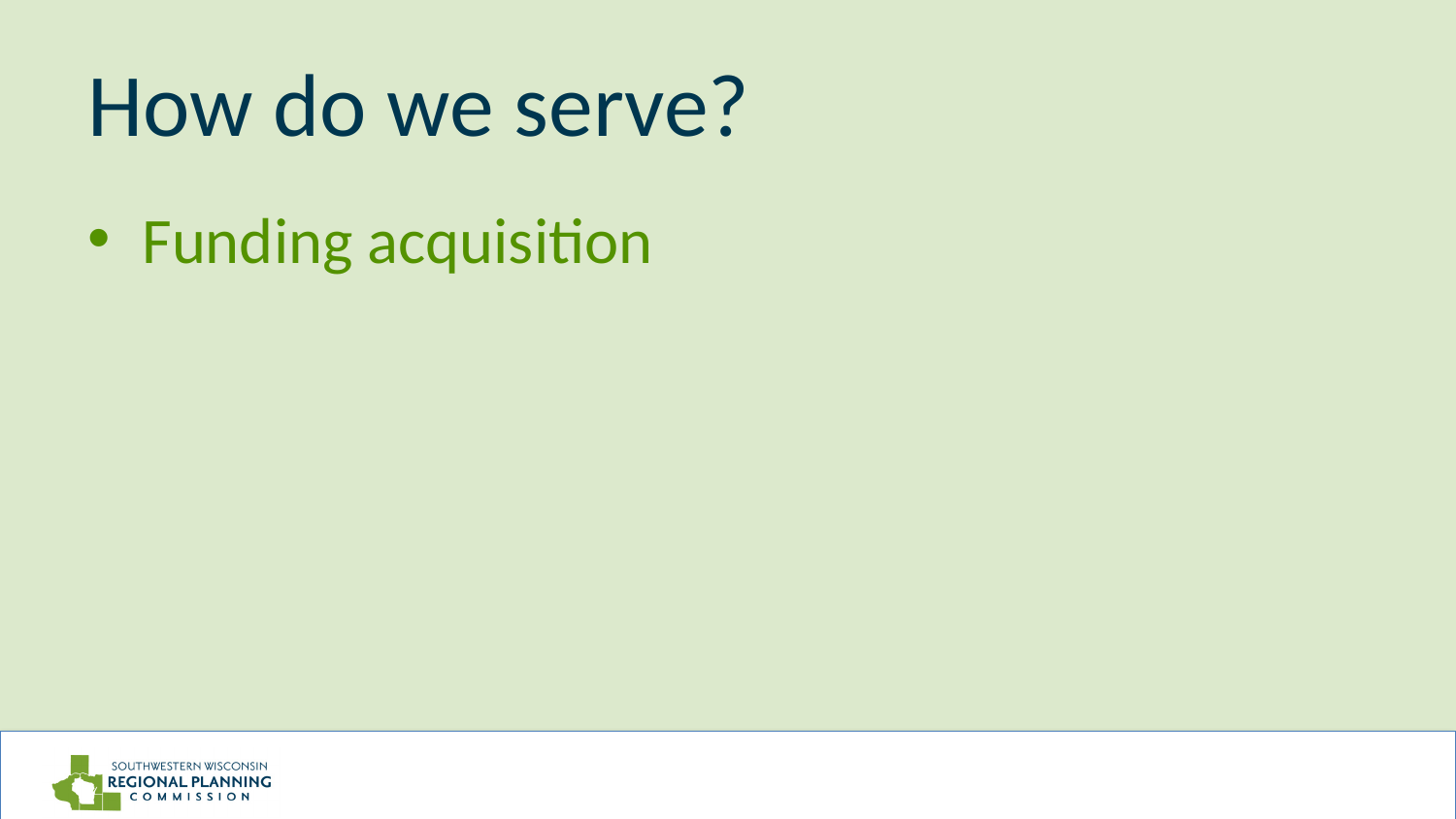

# How do we serve?
Funding acquisition